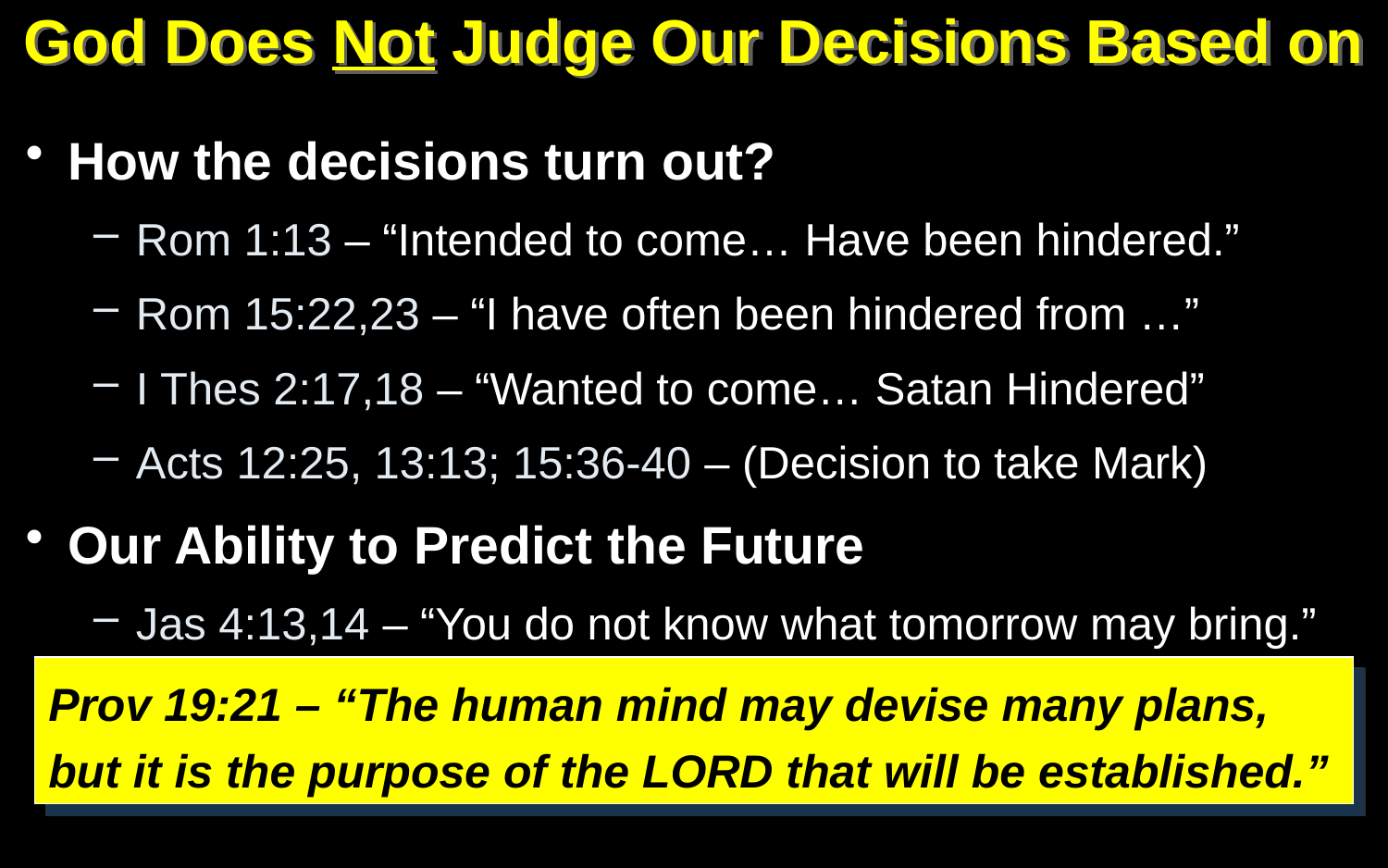

# God Does Not Judge Our Decisions Based on
How the decisions turn out?
Rom 1:13 – “Intended to come… Have been hindered.”
Rom 15:22,23 – “I have often been hindered from …”
I Thes 2:17,18 – “Wanted to come… Satan Hindered”
Acts 12:25, 13:13; 15:36-40 – (Decision to take Mark)
Our Ability to Predict the Future
Jas 4:13,14 – “You do not know what tomorrow may bring.”
Prov 19:21 – “The human mind may devise many plans,
but it is the purpose of the LORD that will be established.”